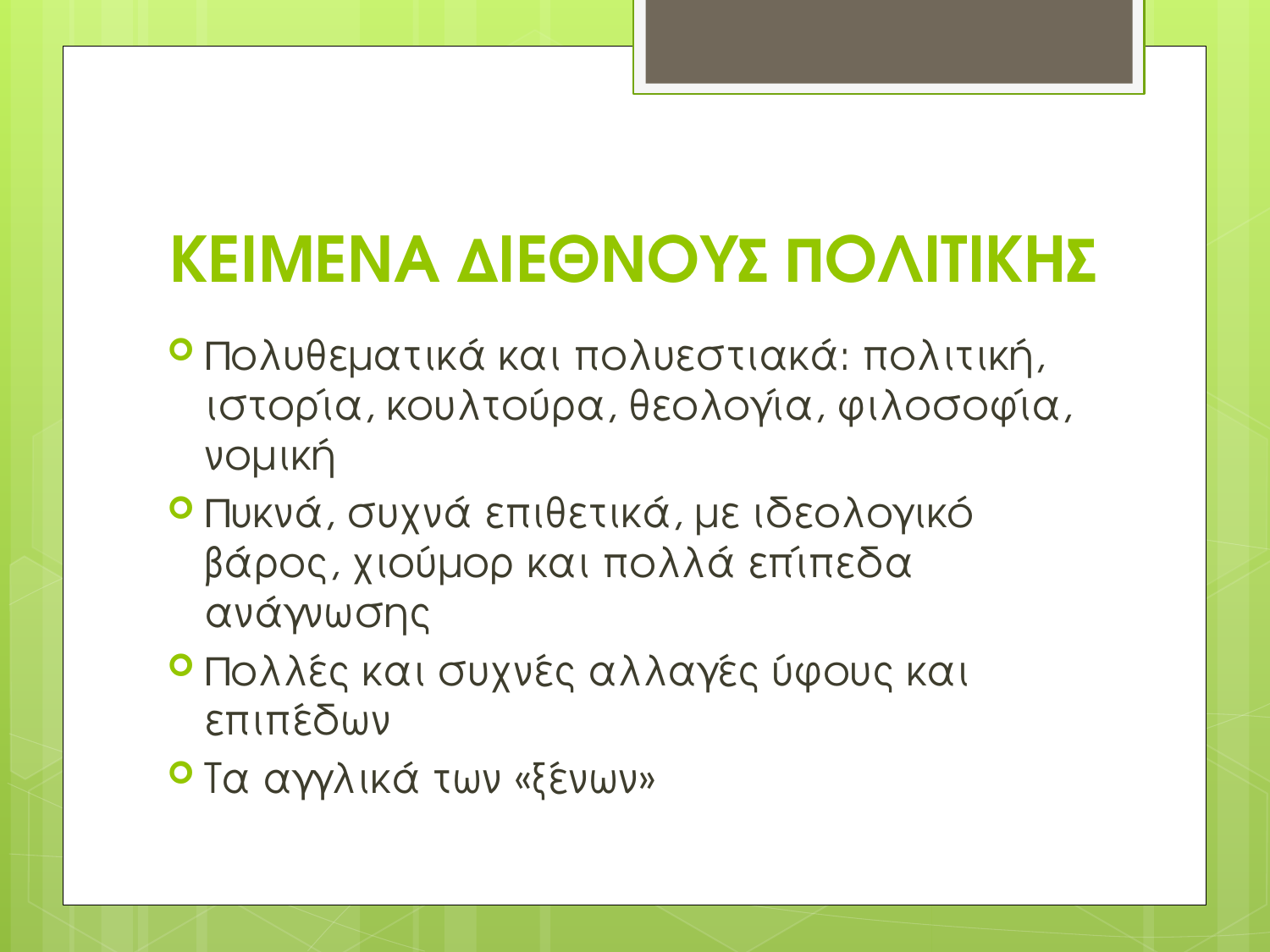

# ΚΕΙΜΕΝΑ ΔΙΕΘΝΟΥΣ ΠΟΛΙΤΙΚΗΣ
Πολυθεματικά και πολυεστιακά: πολιτική, ιστορία, κουλτούρα, θεολογία, φιλοσοφία, νομική
Πυκνά, συχνά επιθετικά, με ιδεολογικό βάρος, χιούμορ και πολλά επίπεδα ανάγνωσης
Πολλές και συχνές αλλαγές ύφους και επιπέδων
Τα αγγλικά των «ξένων»